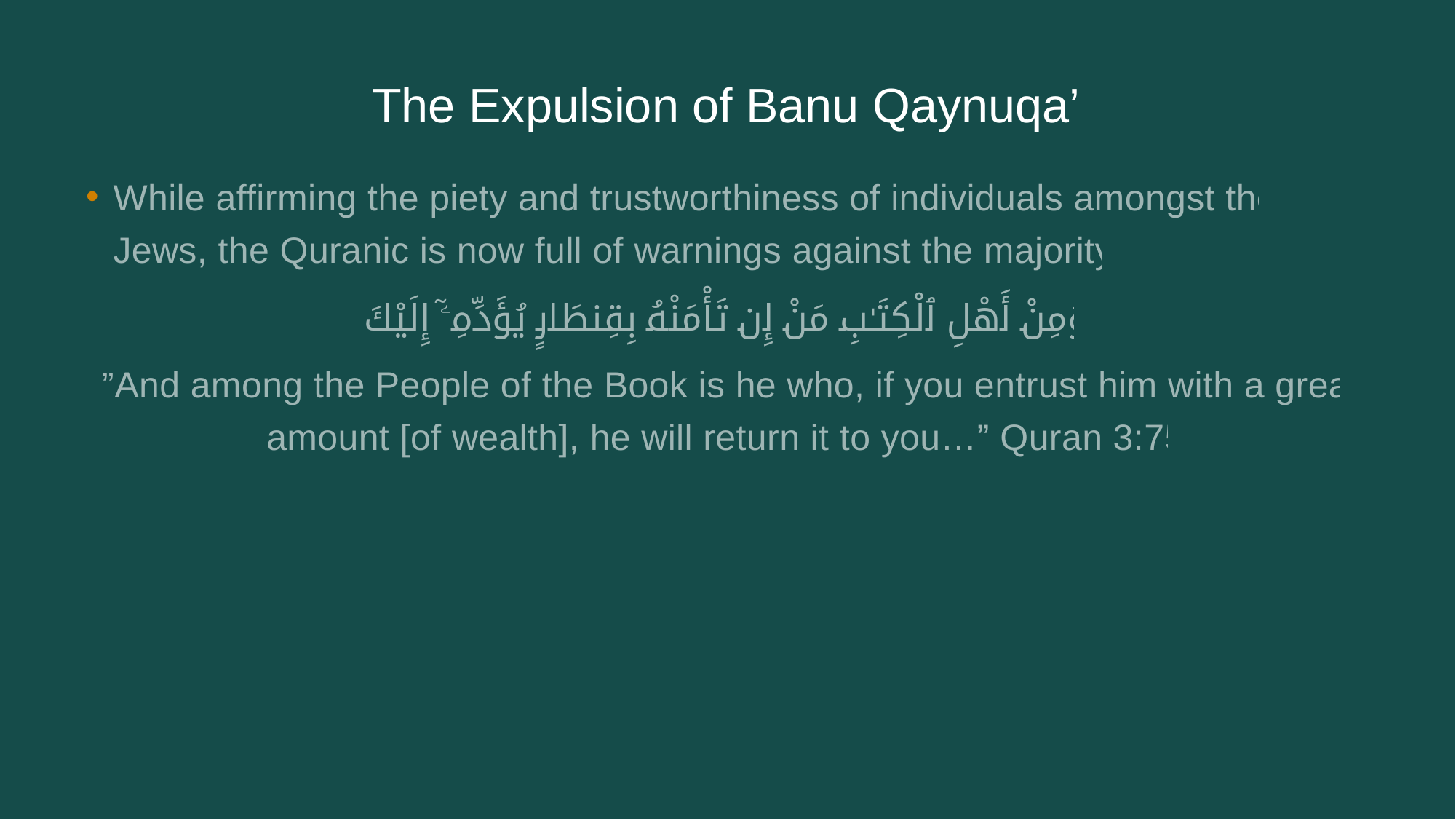

# The Expulsion of Banu Qaynuqa’
While affirming the piety and trustworthiness of individuals amongst the Jews, the Quranic is now full of warnings against the majority.
وَمِنْ أَهْلِ ٱلْكِتَـٰبِ مَنْ إِن تَأْمَنْهُ بِقِنطَارٍ يُؤَدِّهِۦٓ إِلَيْكَ
 ”And among the People of the Book is he who, if you entrust him with a great amount [of wealth], he will return it to you…” Quran 3:75